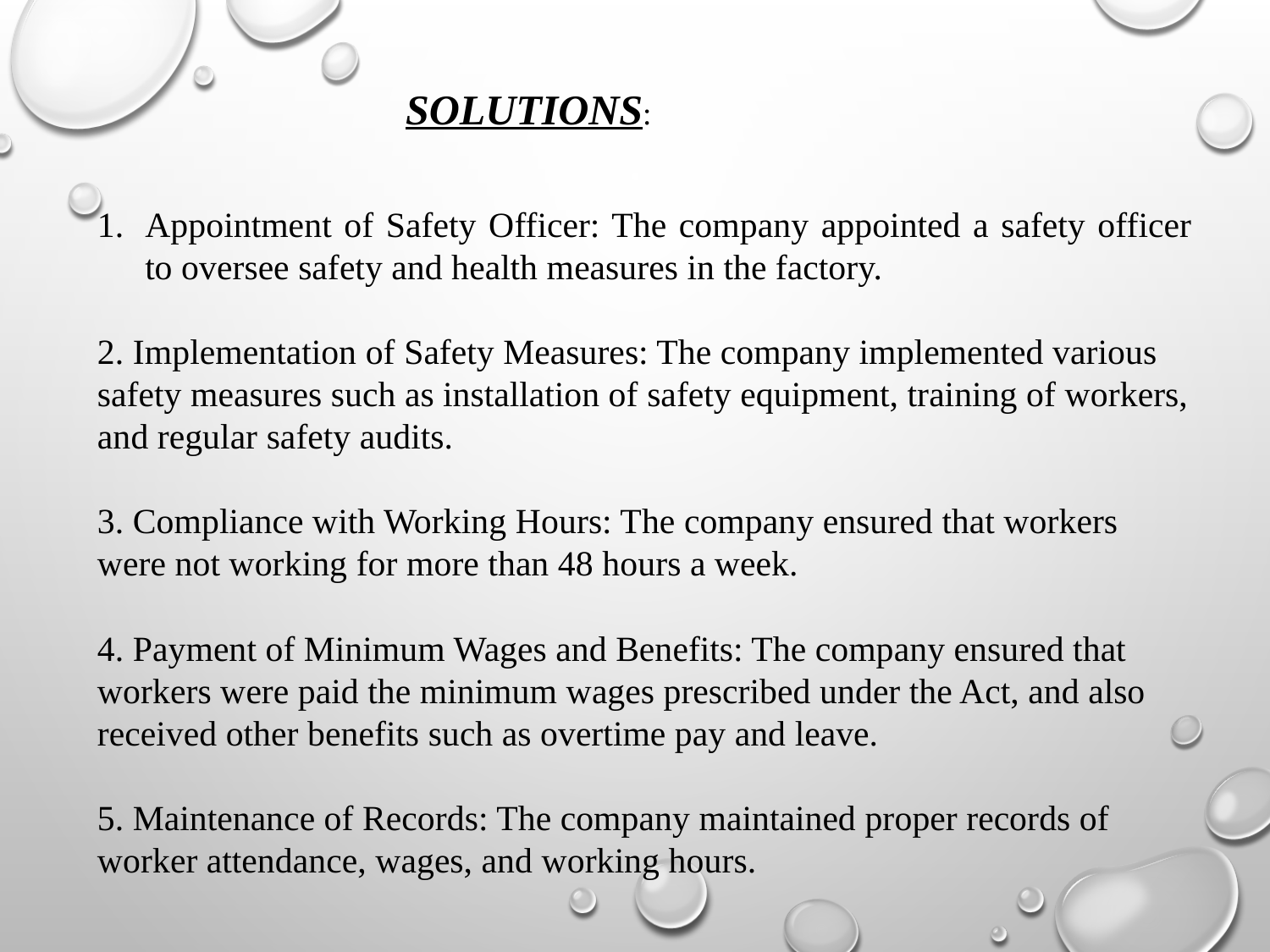

SOLUTIONS:
Appointment of Safety Officer: The company appointed a safety officer to oversee safety and health measures in the factory.

2. Implementation of Safety Measures: The company implemented various safety measures such as installation of safety equipment, training of workers, and regular safety audits.

3. Compliance with Working Hours: The company ensured that workers were not working for more than 48 hours a week.

4. Payment of Minimum Wages and Benefits: The company ensured that workers were paid the minimum wages prescribed under the Act, and also received other benefits such as overtime pay and leave.

5. Maintenance of Records: The company maintained proper records of worker attendance, wages, and working hours.